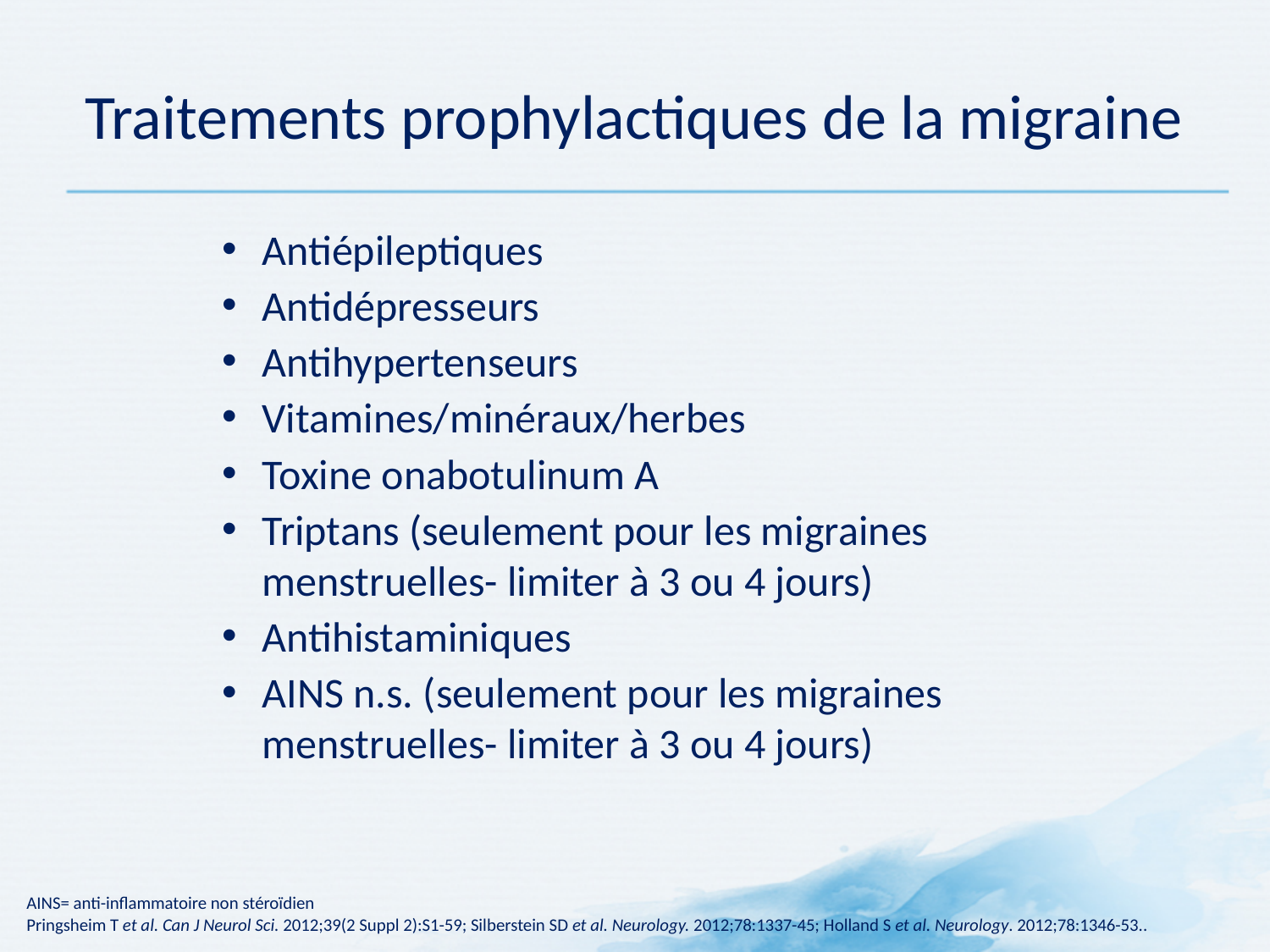

# Traitements prophylactiques de la migraine
Antiépileptiques
Antidépresseurs
Antihypertenseurs
Vitamines/minéraux/herbes
Toxine onabotulinum A
Triptans (seulement pour les migraines menstruelles- limiter à 3 ou 4 jours)
Antihistaminiques
AINS n.s. (seulement pour les migraines menstruelles- limiter à 3 ou 4 jours)

AINS= anti-inflammatoire non stéroïdien
Pringsheim T et al. Can J Neurol Sci. 2012;39(2 Suppl 2):S1-59; Silberstein SD et al. Neurology. 2012;78:1337-45; Holland S et al. Neurology. 2012;78:1346-53..